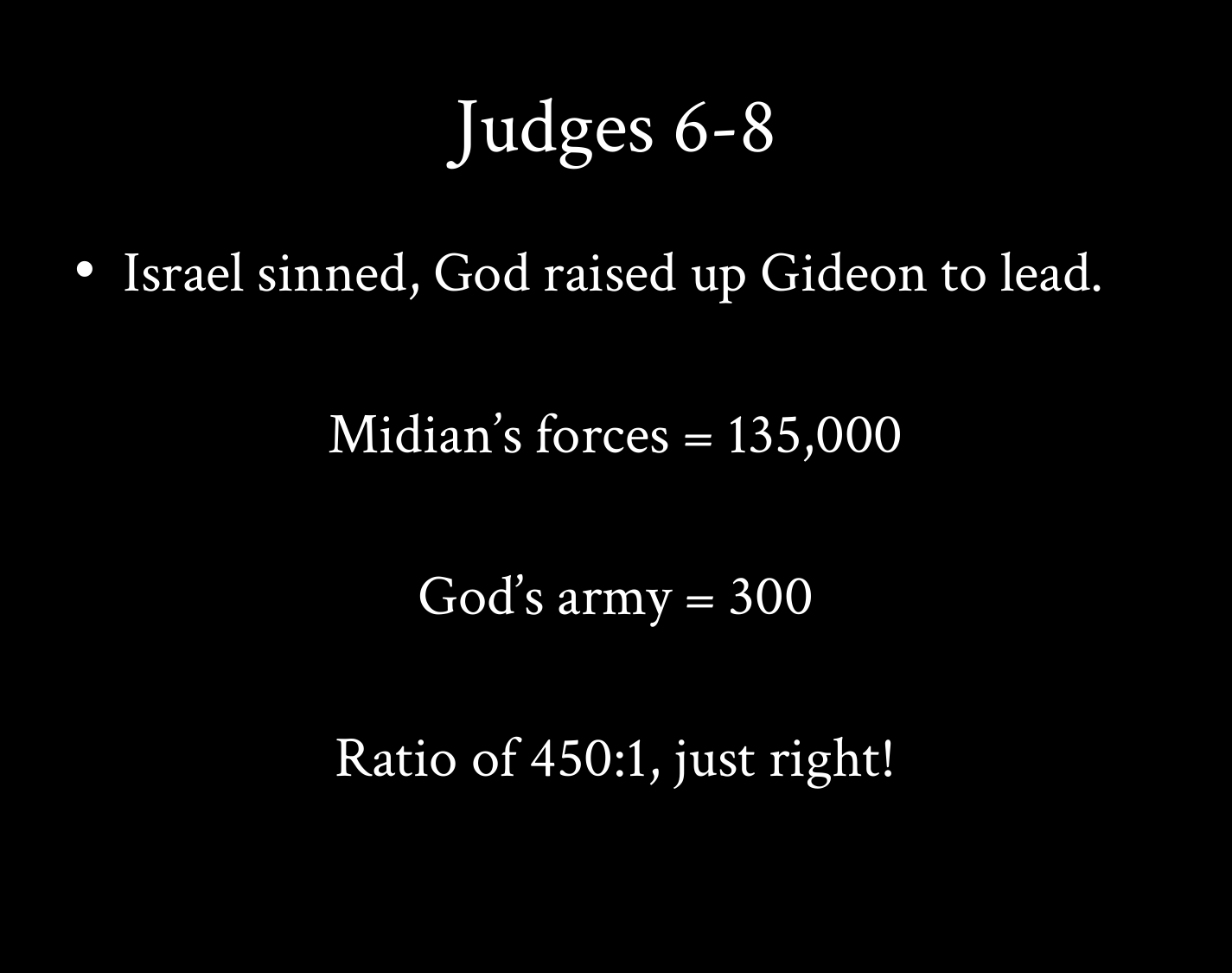

# Judges 6-8
Israel sinned, God raised up Gideon to lead.

Midian’s forces = 135,000

God’s army = 300

Ratio of 450:1, just right!